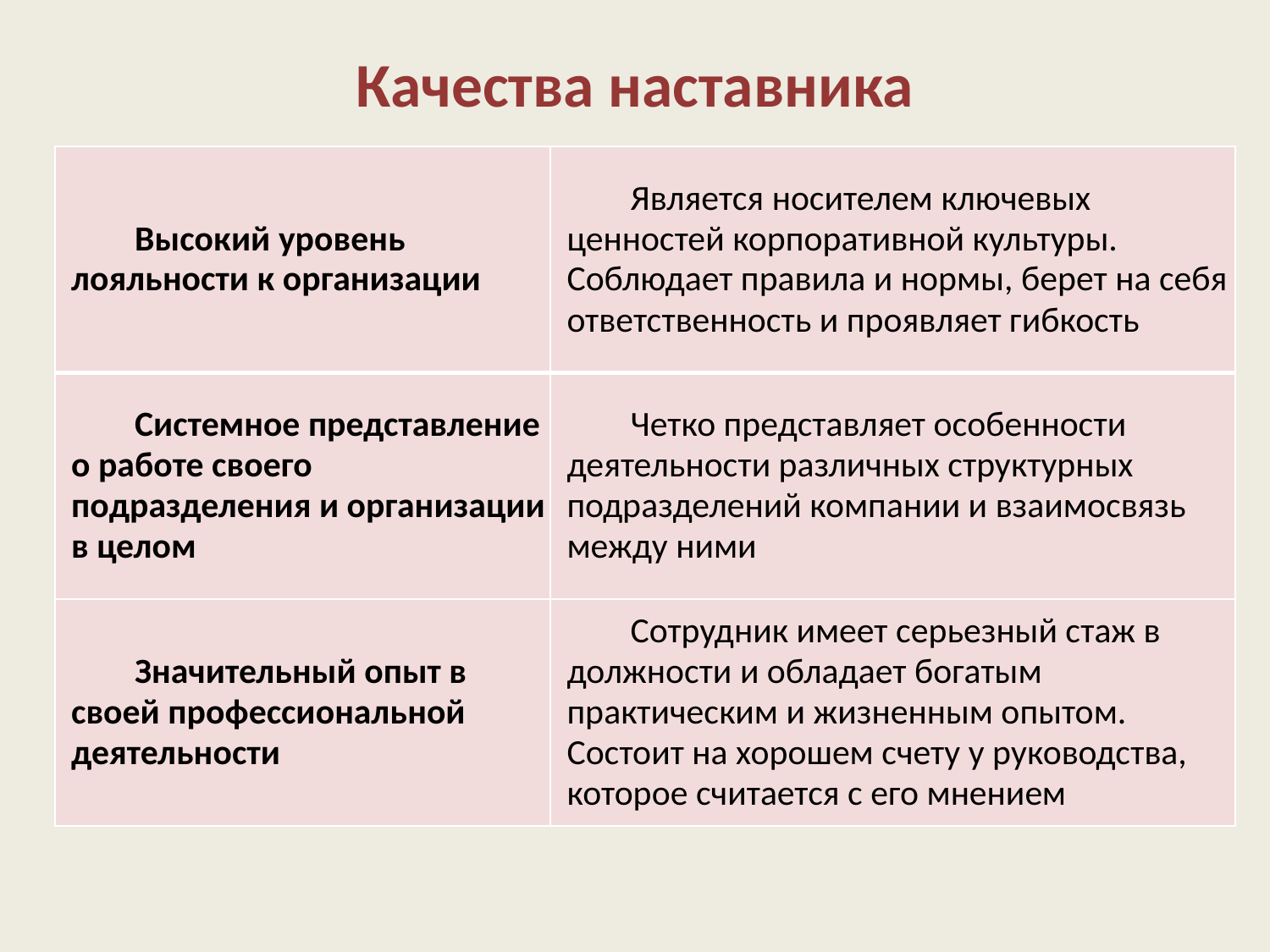

# Качества наставника
| Высокий уровень лояльности к организации | Является носителем ключевых ценностей корпоративной культуры. Соблюдает правила и нормы, берет на себя ответственность и проявляет гибкость |
| --- | --- |
| Системное представление о работе своего подразделения и организации в целом | Четко представляет особенности деятельности различных структурных подразделений компании и взаимосвязь между ними |
| Значительный опыт в своей профессиональной деятельности | Сотрудник имеет серьезный стаж в должности и обладает богатым практическим и жизненным опытом. Состоит на хорошем счету у руководства, которое считается с его мнением |